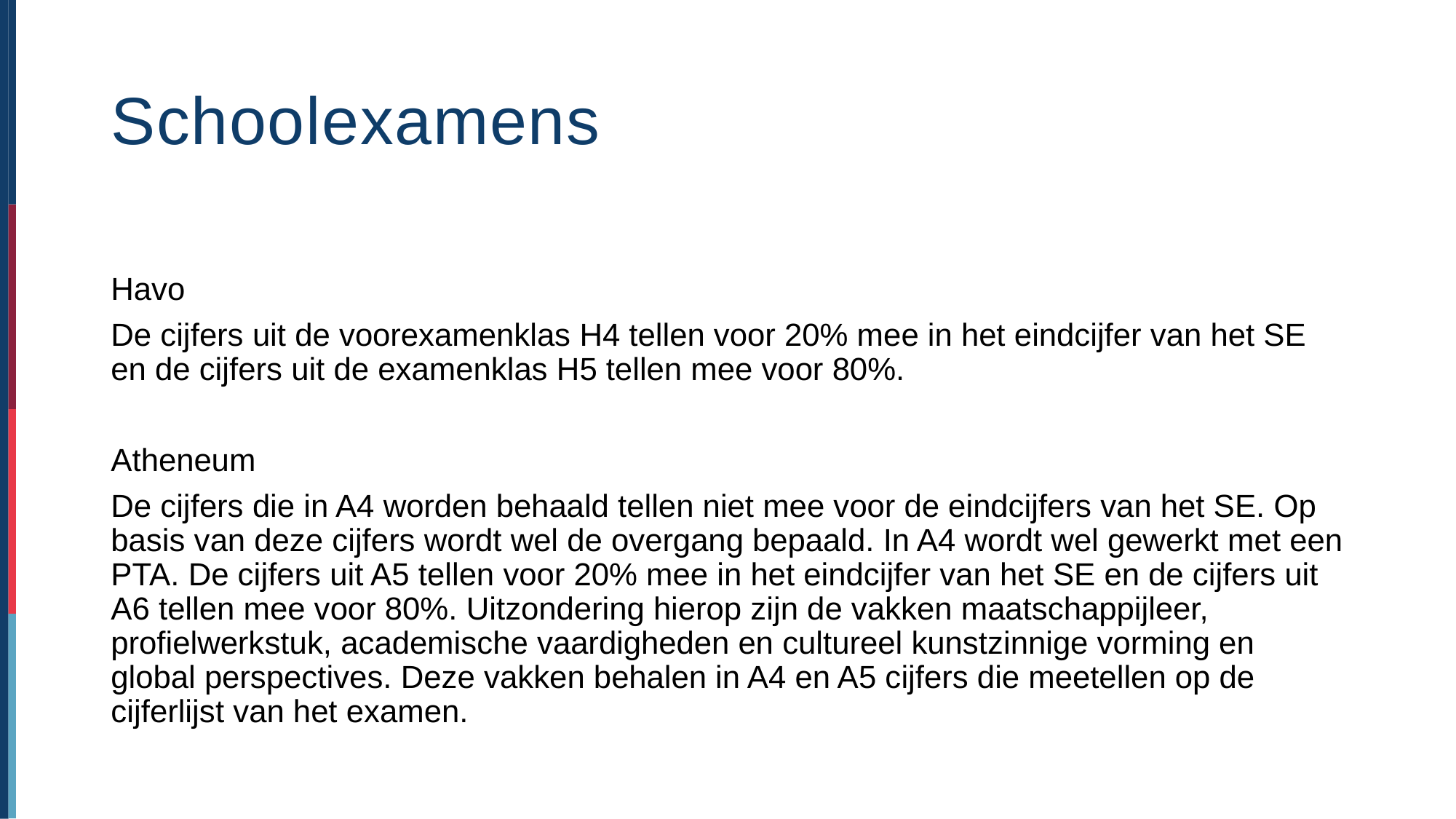

# Schoolexamens

Havo
De cijfers uit de voorexamenklas H4 tellen voor 20% mee in het eindcijfer van het SE en de cijfers uit de examenklas H5 tellen mee voor 80%.

Atheneum
De cijfers die in A4 worden behaald tellen niet mee voor de eindcijfers van het SE. Op basis van deze cijfers wordt wel de overgang bepaald. In A4 wordt wel gewerkt met een PTA. De cijfers uit A5 tellen voor 20% mee in het eindcijfer van het SE en de cijfers uit A6 tellen mee voor 80%. Uitzondering hierop zijn de vakken maatschappijleer, profielwerkstuk, academische vaardigheden en cultureel kunstzinnige vorming en global perspectives. Deze vakken behalen in A4 en A5 cijfers die meetellen op de cijferlijst van het examen.